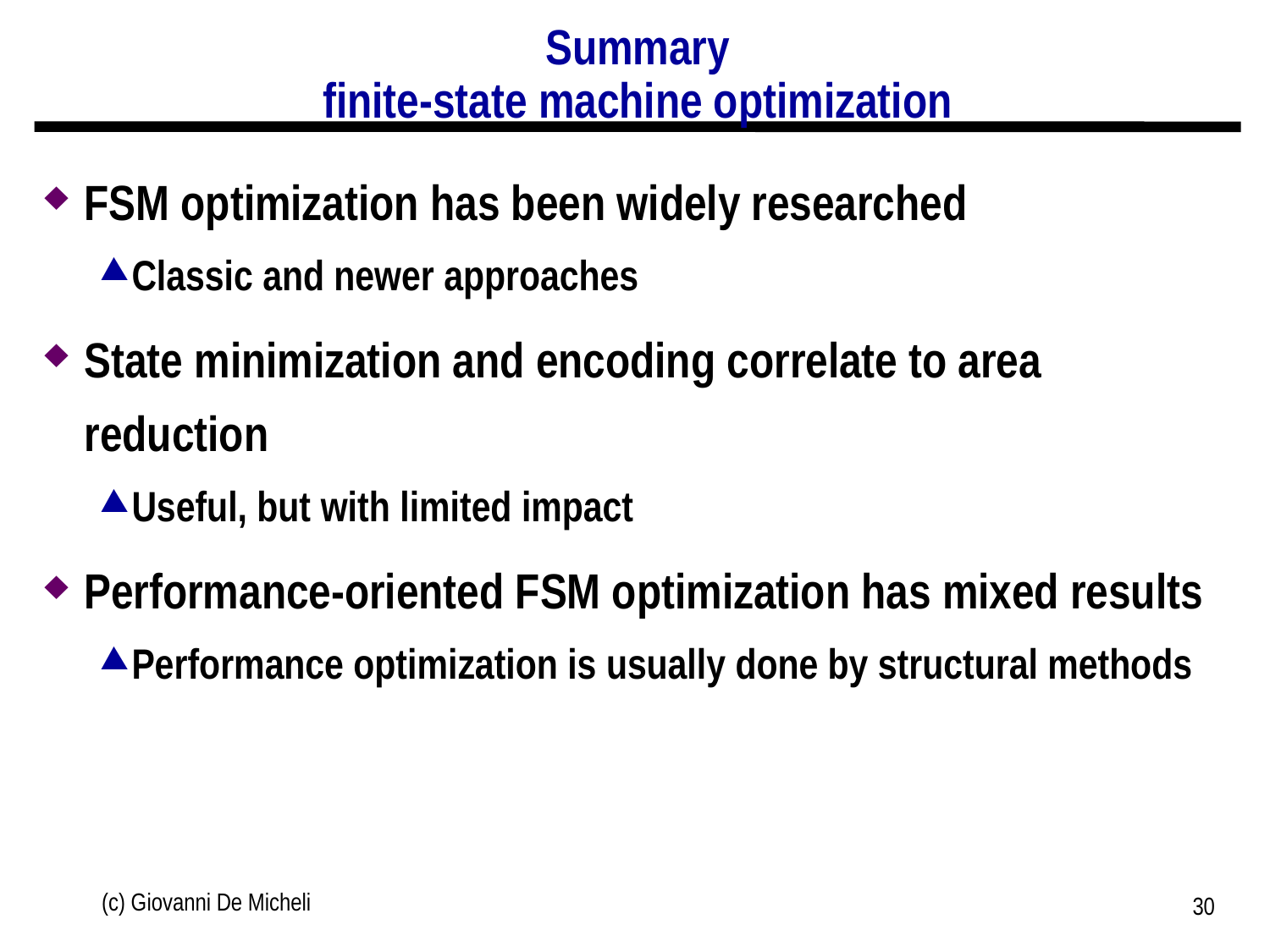

# Summary finite-state machine optimization
FSM optimization has been widely researched
Classic and newer approaches
State minimization and encoding correlate to area reduction
Useful, but with limited impact
Performance-oriented FSM optimization has mixed results
Performance optimization is usually done by structural methods
(c) Giovanni De Micheli
30